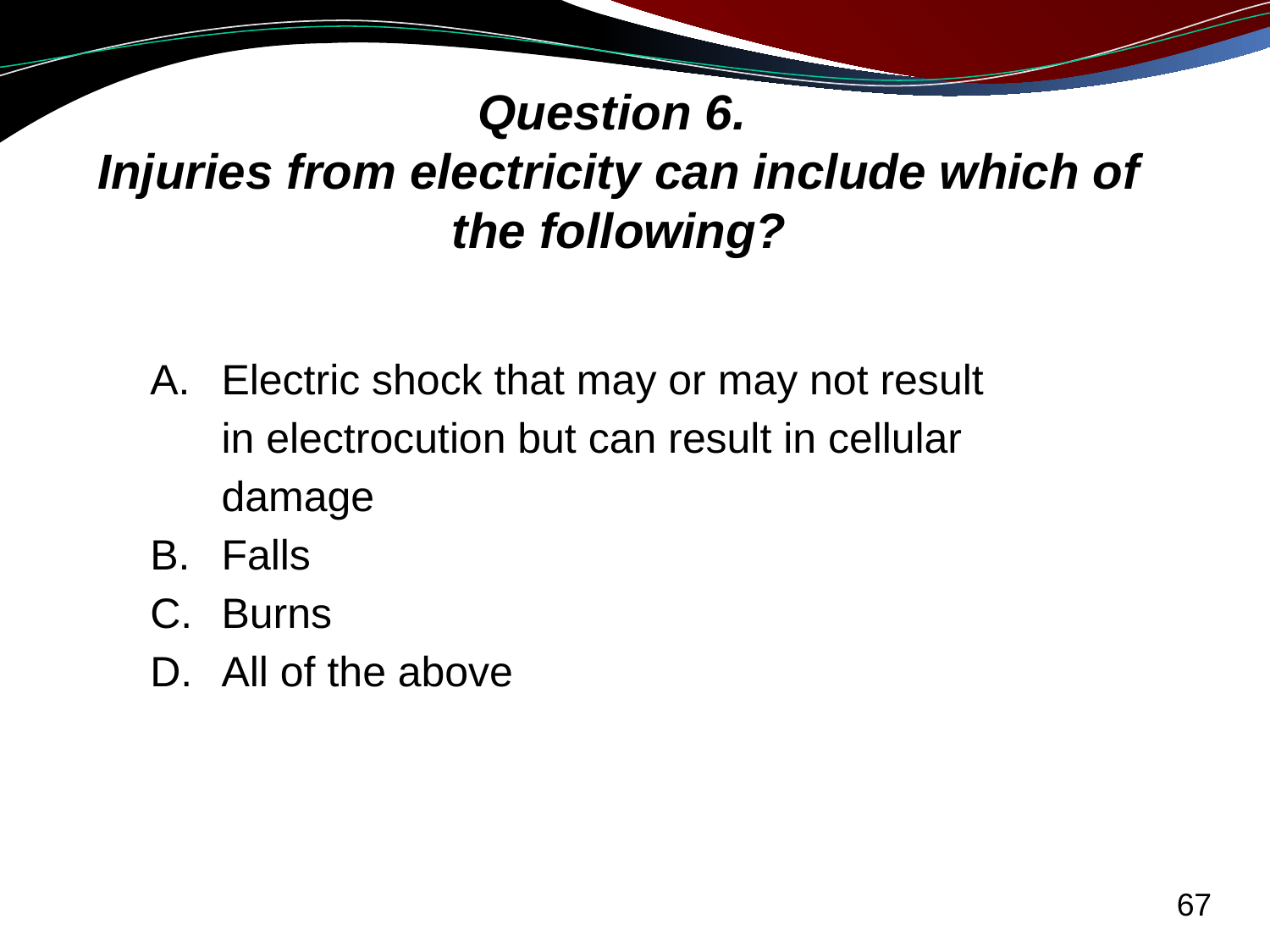

# Question 6. Injuries from electricity can include which of the following?
Electric shock that may or may not result in electrocution but can result in cellular damage
Falls
Burns
All of the above